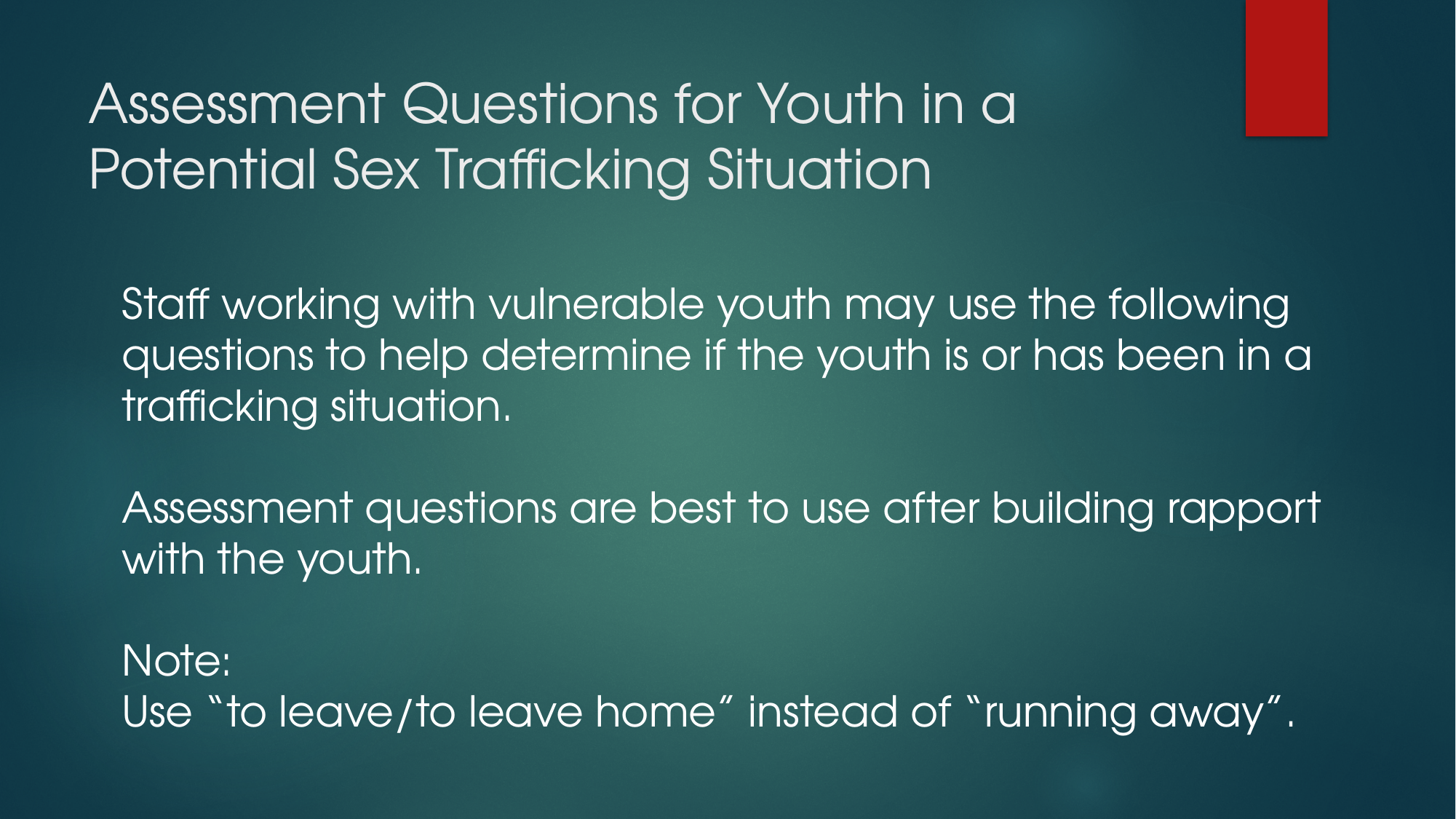

# Assessment Questions for Youth in a Potential Sex Trafficking Situation
Staff working with vulnerable youth may use the following questions to help determine if the youth is or has been in a trafficking situation.

Assessment questions are best to use after building rapport with the youth.

Note:
Use “to leave/to leave home” instead of “running away”.